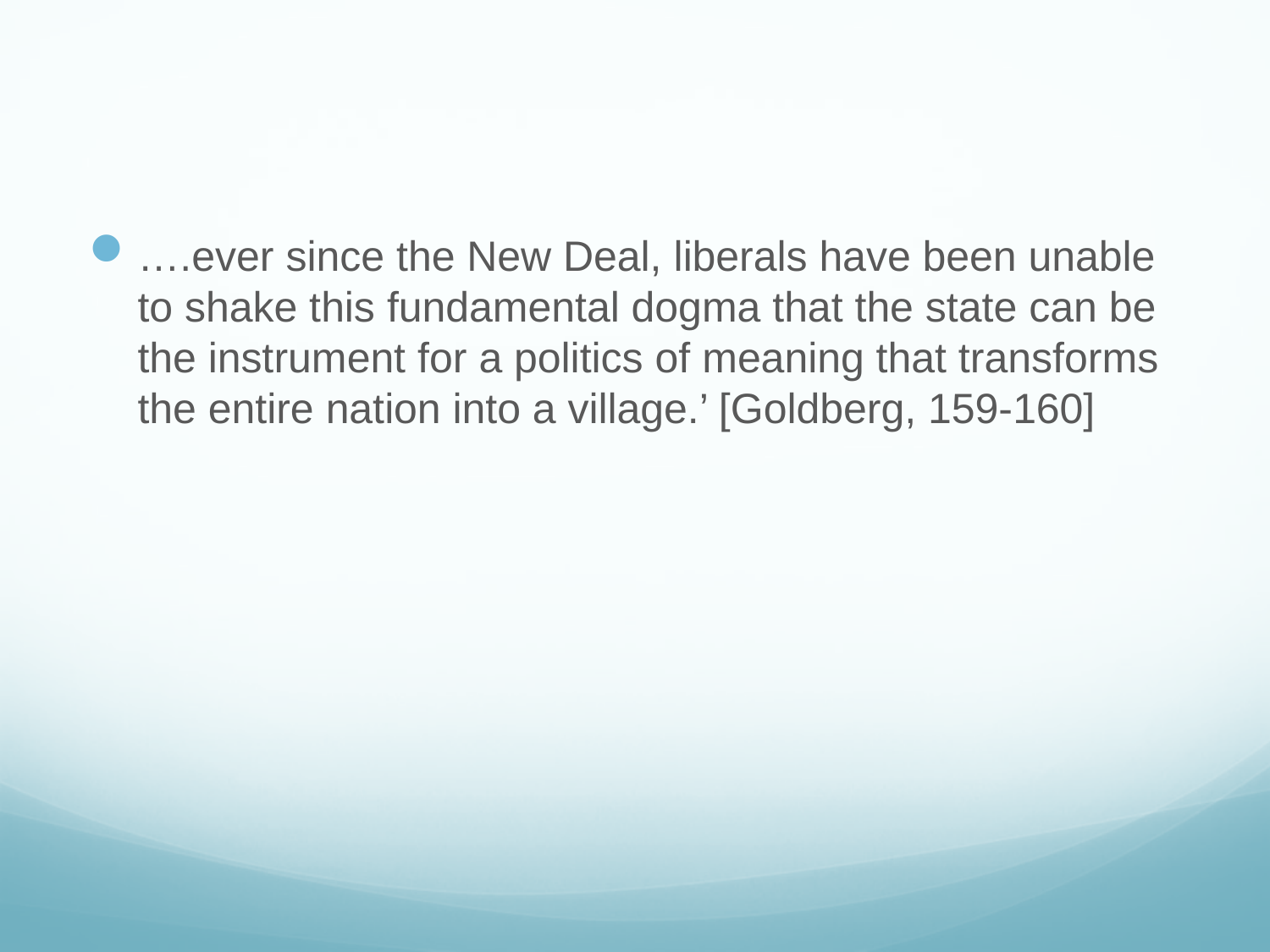

#
….ever since the New Deal, liberals have been unable to shake this fundamental dogma that the state can be the instrument for a politics of meaning that transforms the entire nation into a village.’ [Goldberg, 159-160]